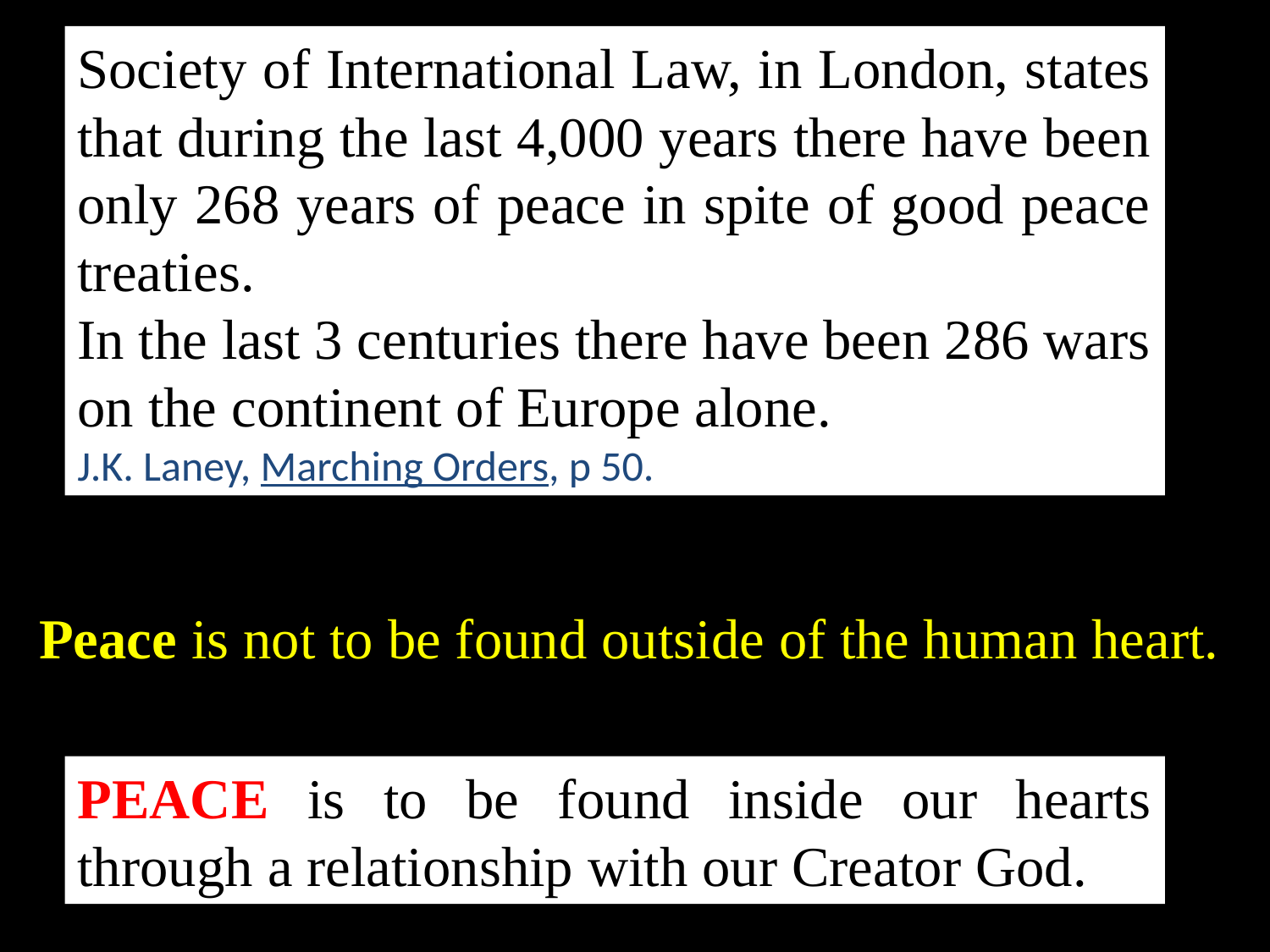

Society of International Law, in London, states that during the last 4,000 years there have been only 268 years of peace in spite of good peace treaties.
In the last 3 centuries there have been 286 wars on the continent of Europe alone.
J.K. Laney, Marching Orders, p 50.
Peace is not to be found outside of the human heart.
PEACE is to be found inside our hearts through a relationship with our Creator God.